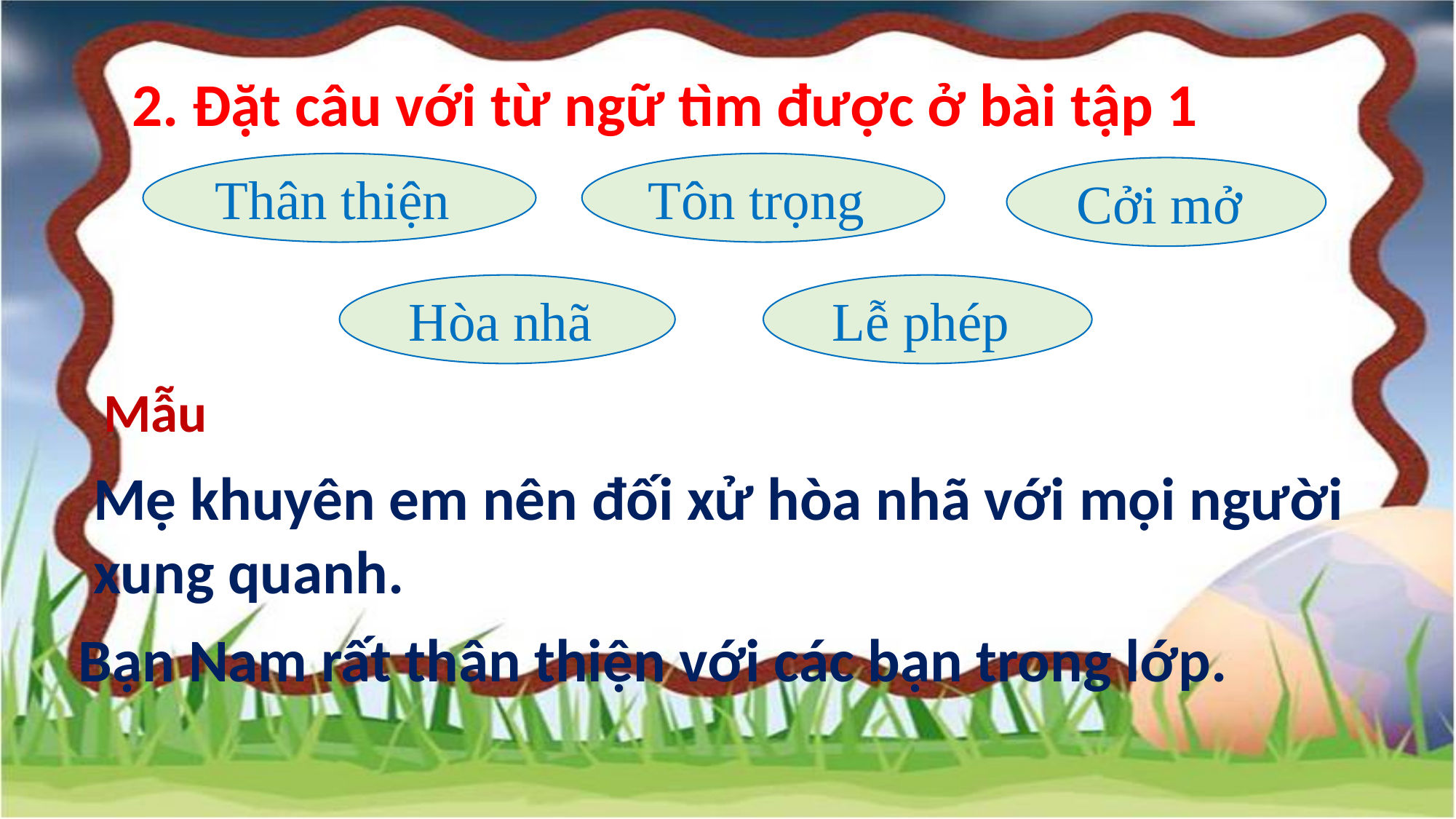

2. Đặt câu với từ ngữ tìm được ở bài tập 1
Thân thiện
Tôn trọng
Cởi mở
Hòa nhã
Lễ phép
Mẫu
Mẹ khuyên em nên đối xử hòa nhã với mọi người xung quanh.
Bạn Nam rất thân thiện với các bạn trong lớp.